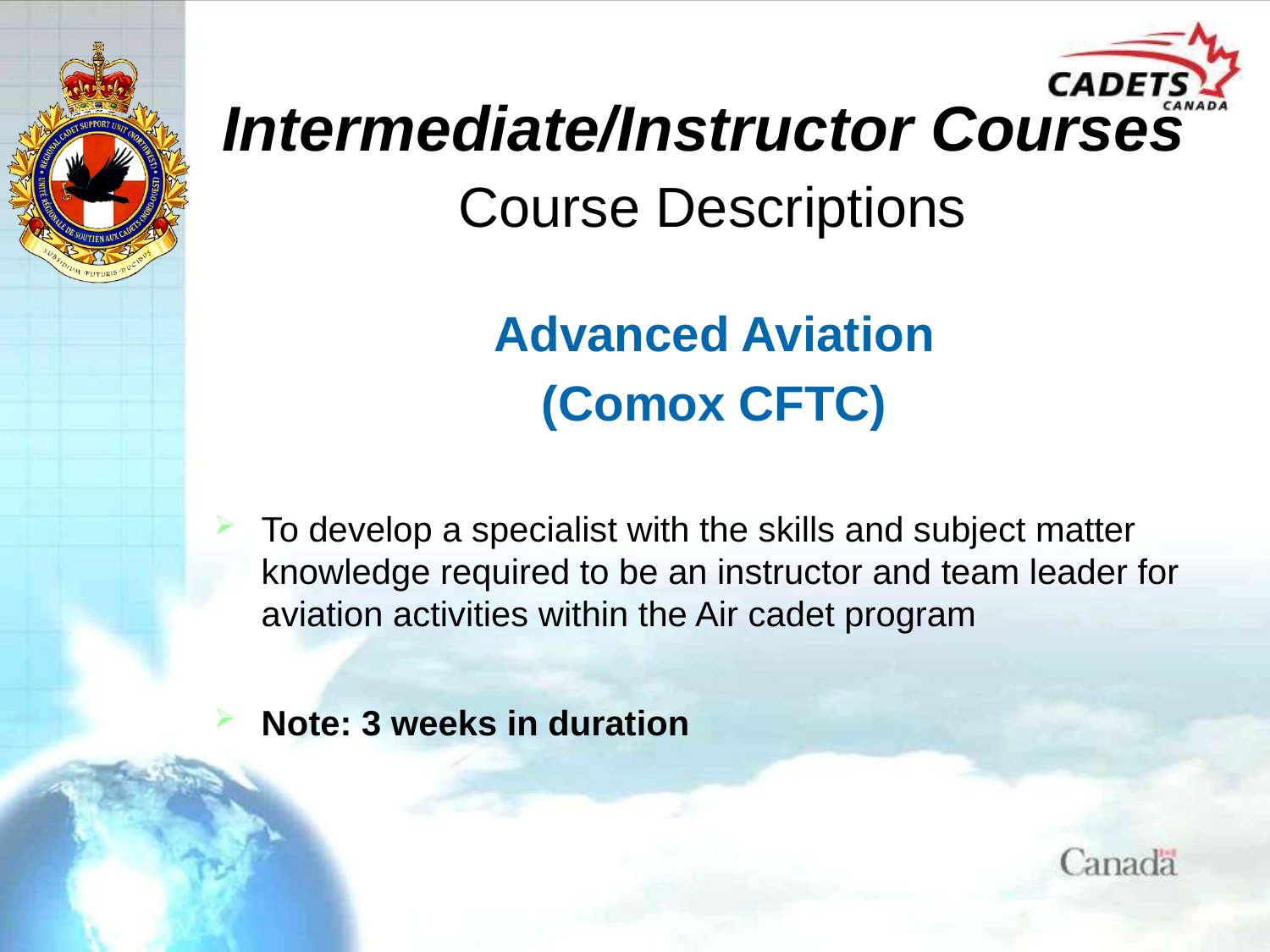

# Intermediate/Instructor Courses  Course Descriptions
Advanced Aviation
(Comox CFTC)

To develop a specialist with the skills and subject matter knowledge required to be an instructor and team leader for aviation activities within the Air cadet program

Note: 3 weeks in duration